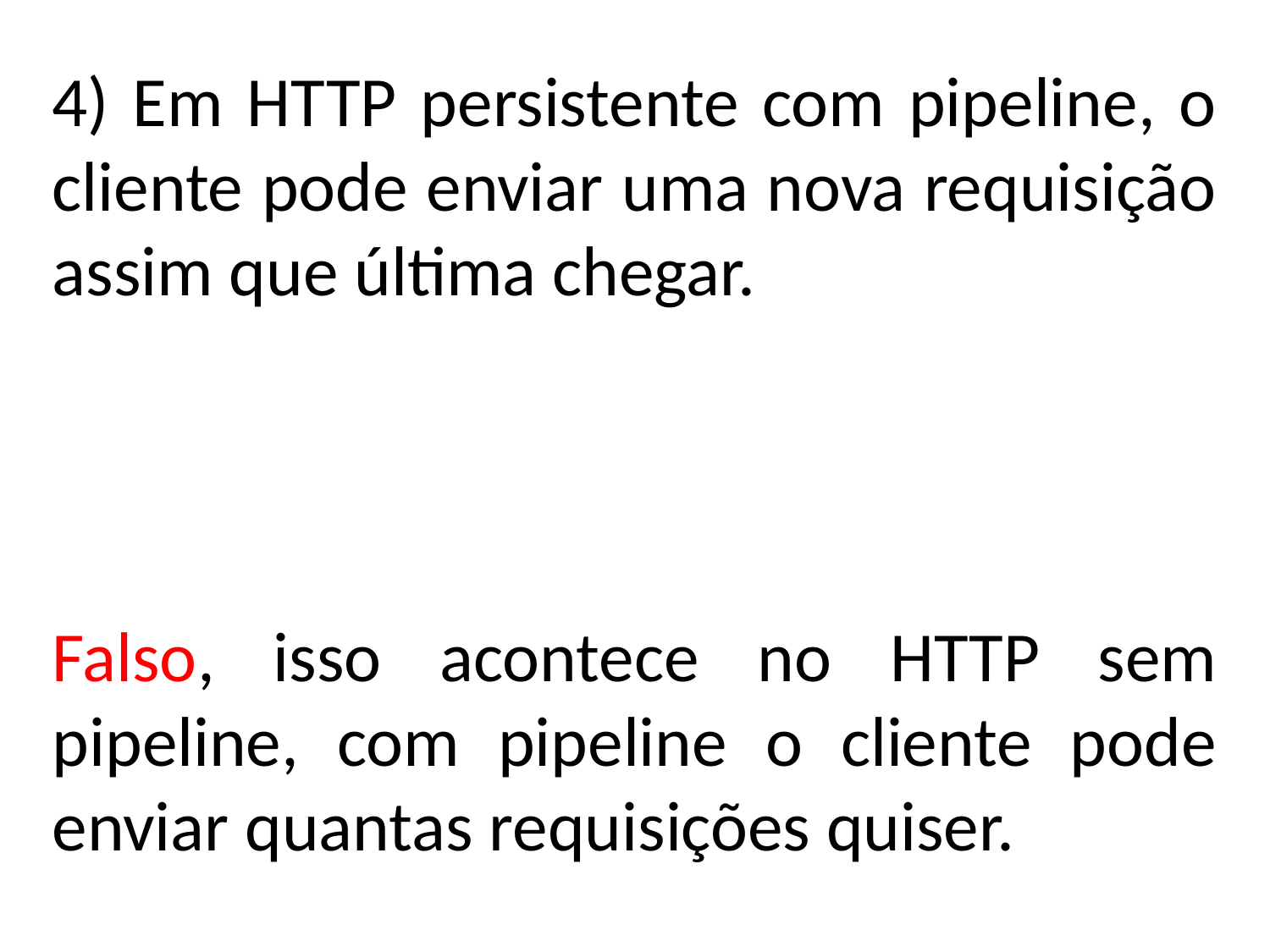

4) Em HTTP persistente com pipeline, o cliente pode enviar uma nova requisição assim que última chegar.
Falso, isso acontece no HTTP sem pipeline, com pipeline o cliente pode enviar quantas requisições quiser.